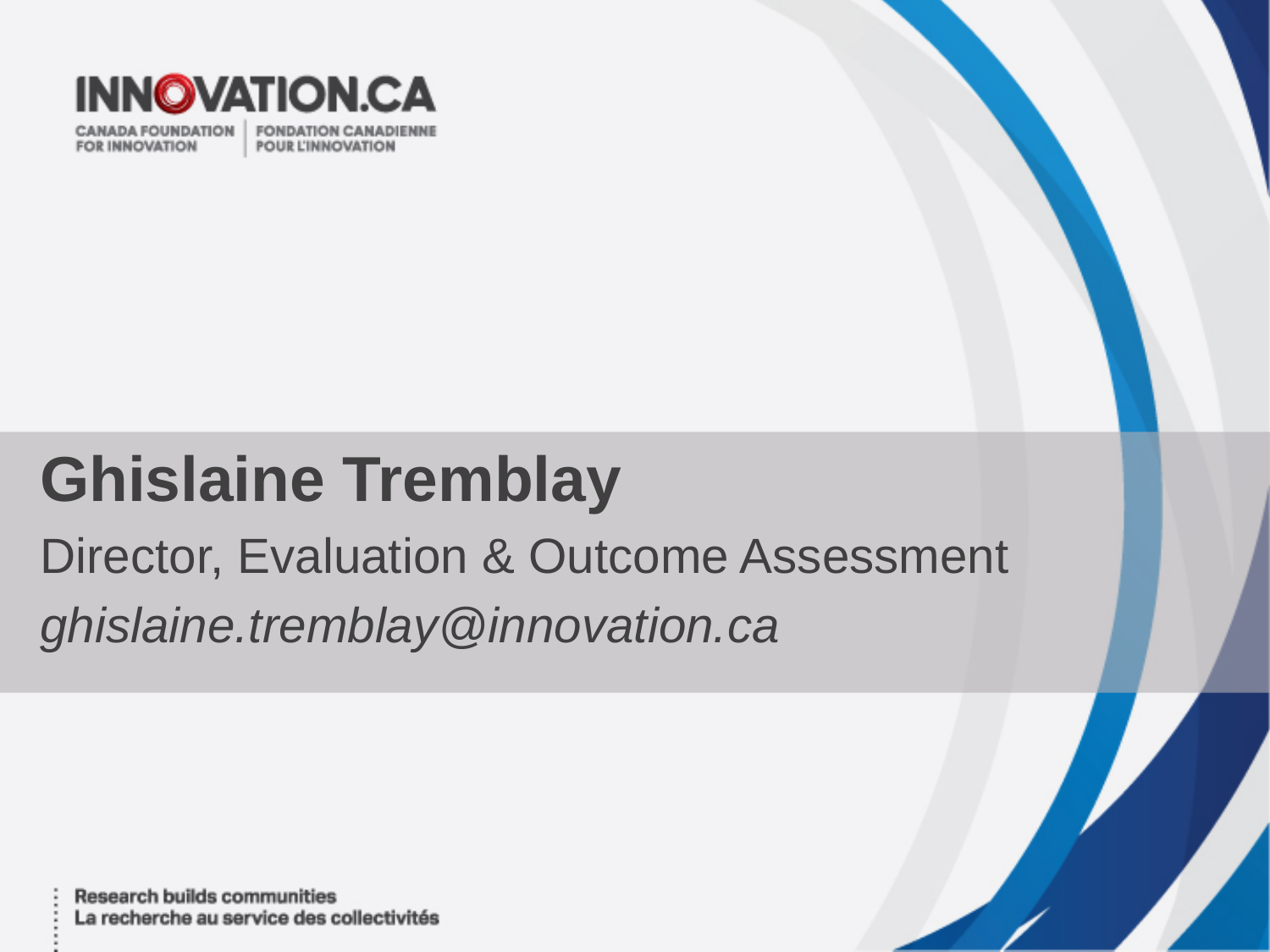

Ghislaine Tremblay
Director, Evaluation & Outcome Assessment
ghislaine.tremblay@innovation.ca